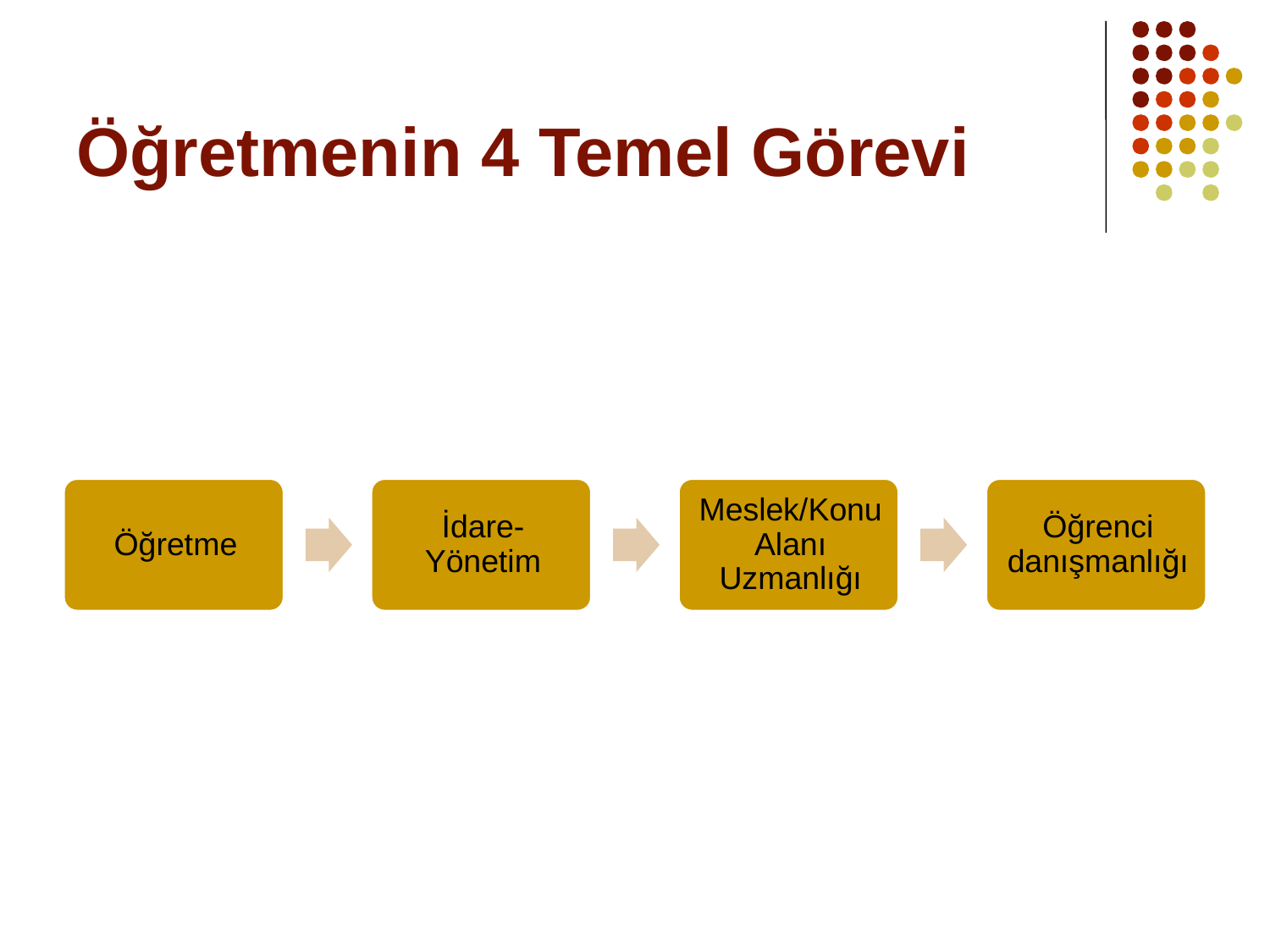

# Öğretmenin 4 Temel Görevi
Öğretme

İdare-Yönetim

Meslek/Konu Alanı Uzmanlığı

Öğrenci danışmanlığı